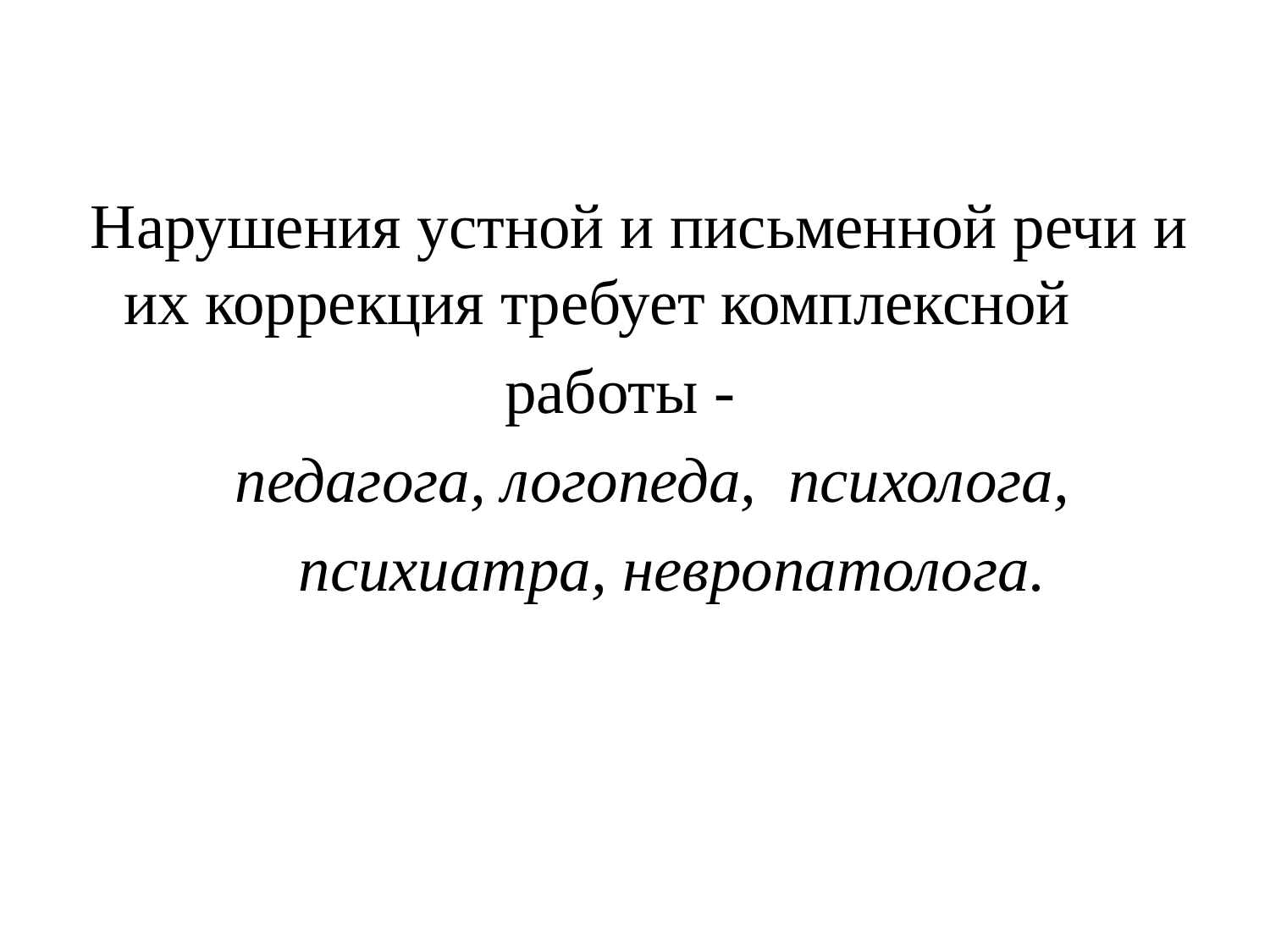

#
 Нарушения устной и письменной речи и их коррекция требует комплексной
                           работы -
          педагога, логопеда,  психолога,
              психиатра, невропатолога.